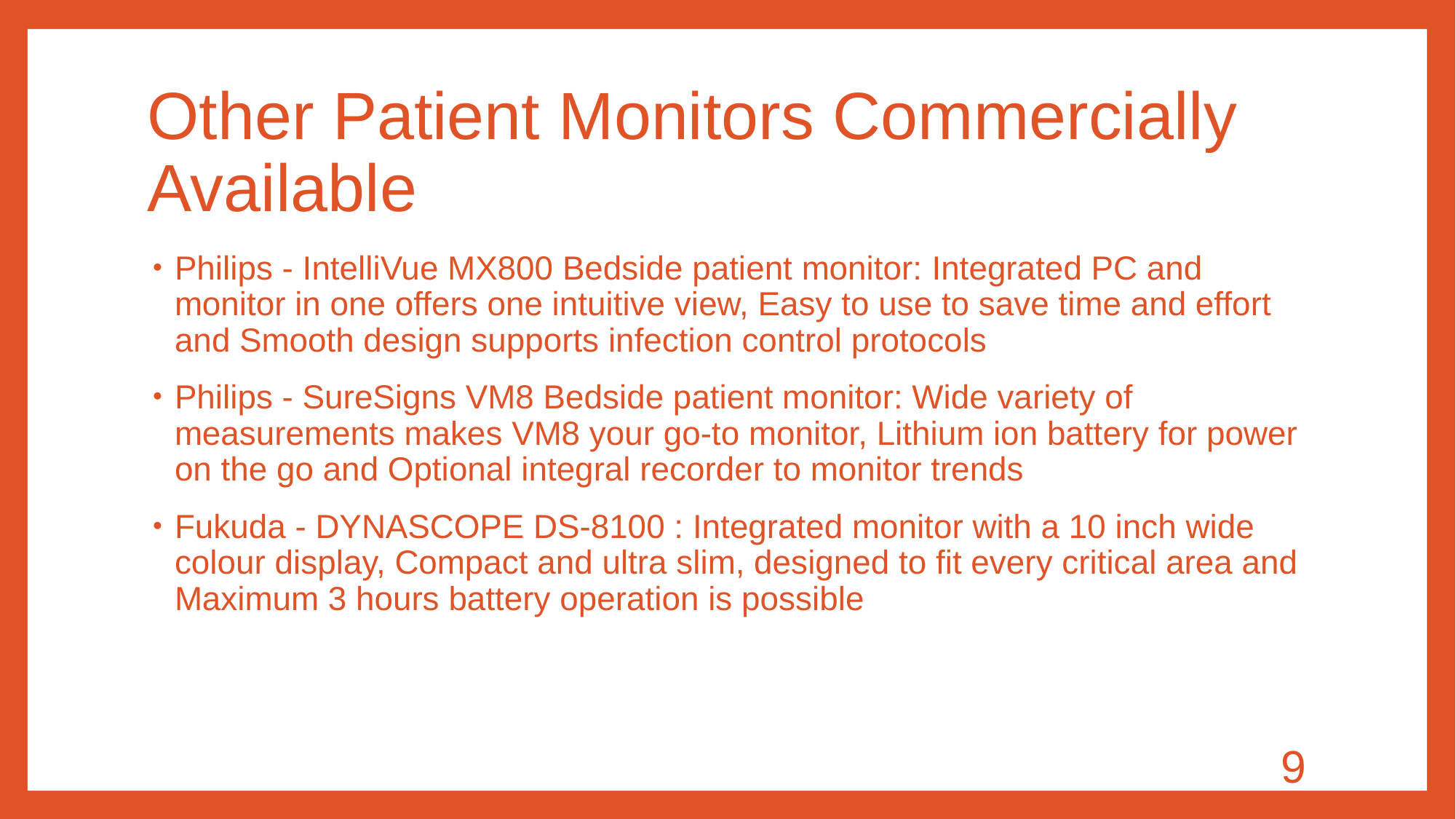

# Other Patient Monitors Commercially Available
Philips - IntelliVue MX800 Bedside patient monitor: Integrated PC and monitor in one offers one intuitive view, Easy to use to save time and effort and Smooth design supports infection control protocols
Philips - SureSigns VM8 Bedside patient monitor: Wide variety of measurements makes VM8 your go-to monitor, Lithium ion battery for power on the go and Optional integral recorder to monitor trends
Fukuda - DYNASCOPE DS-8100 : Integrated monitor with a 10 inch wide colour display, Compact and ultra slim, designed to fit every critical area and Maximum 3 hours battery operation is possible
9